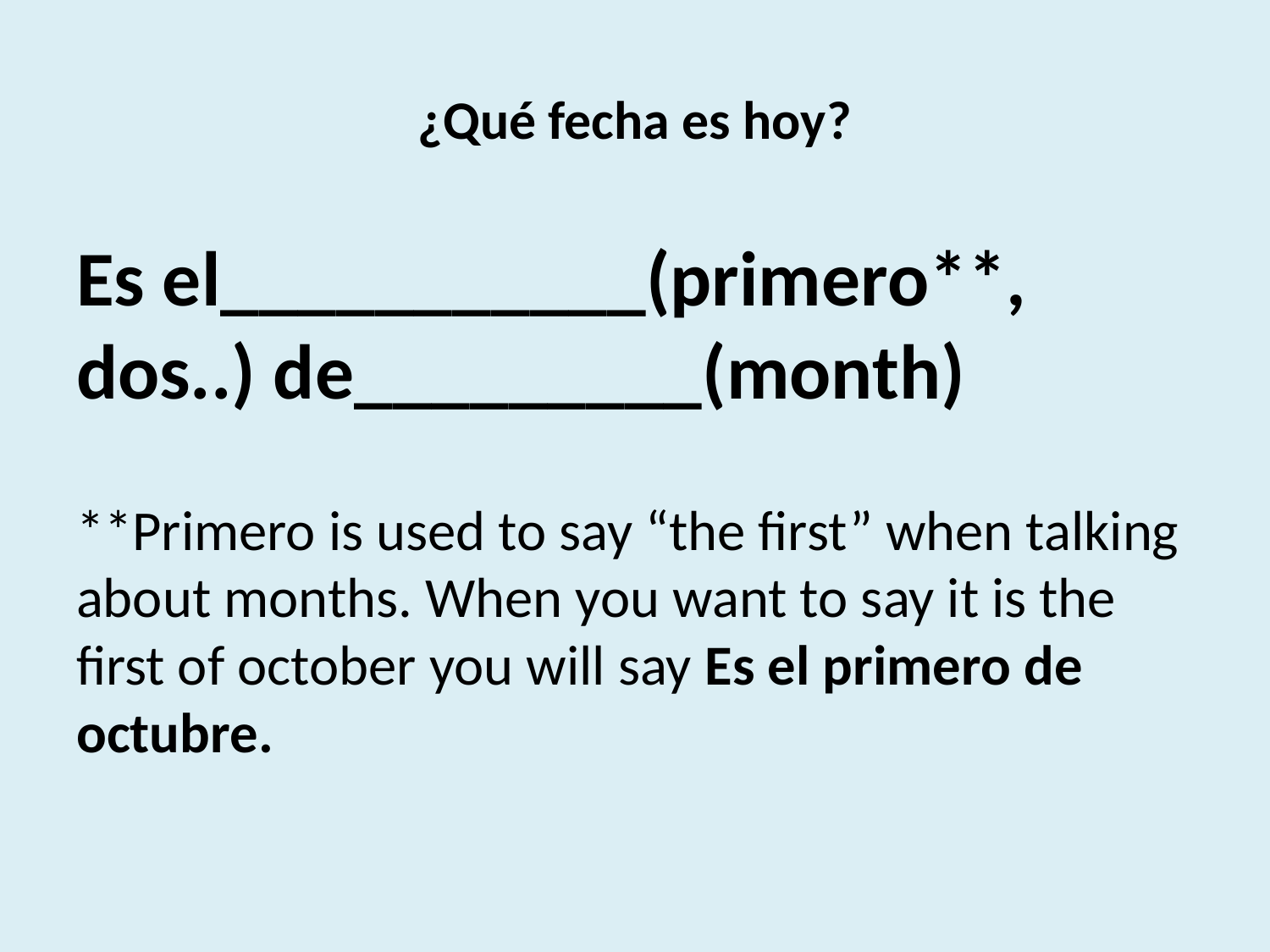

# ¿Qué fecha es hoy?
Es el___________(primero**, dos..) de_________(month)
**Primero is used to say “the first” when talking about months. When you want to say it is the first of october you will say Es el primero de octubre.